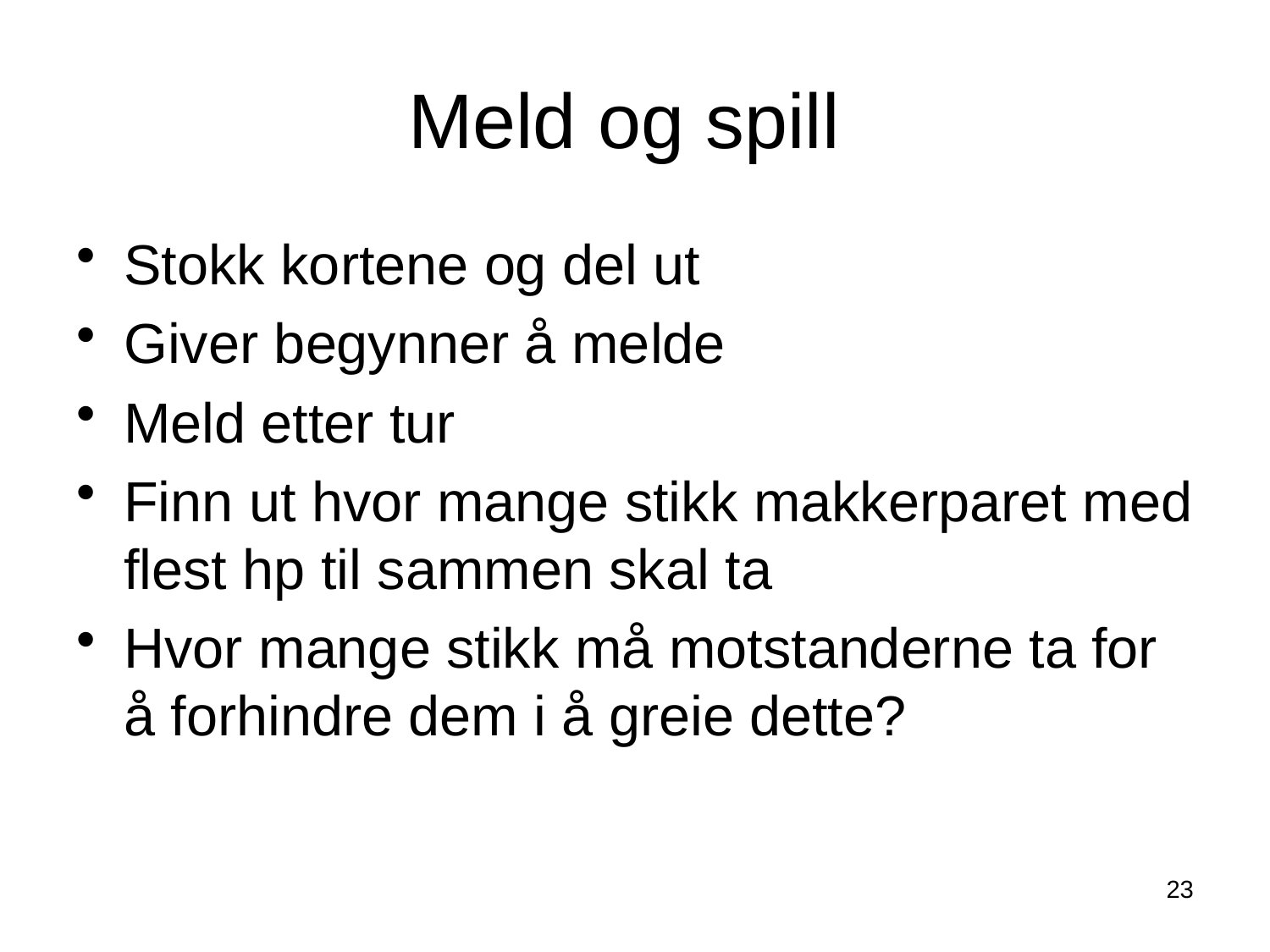

# Meld og spill
Stokk kortene og del ut
Giver begynner å melde
Meld etter tur
Finn ut hvor mange stikk makkerparet med flest hp til sammen skal ta
Hvor mange stikk må motstanderne ta for å forhindre dem i å greie dette?
23